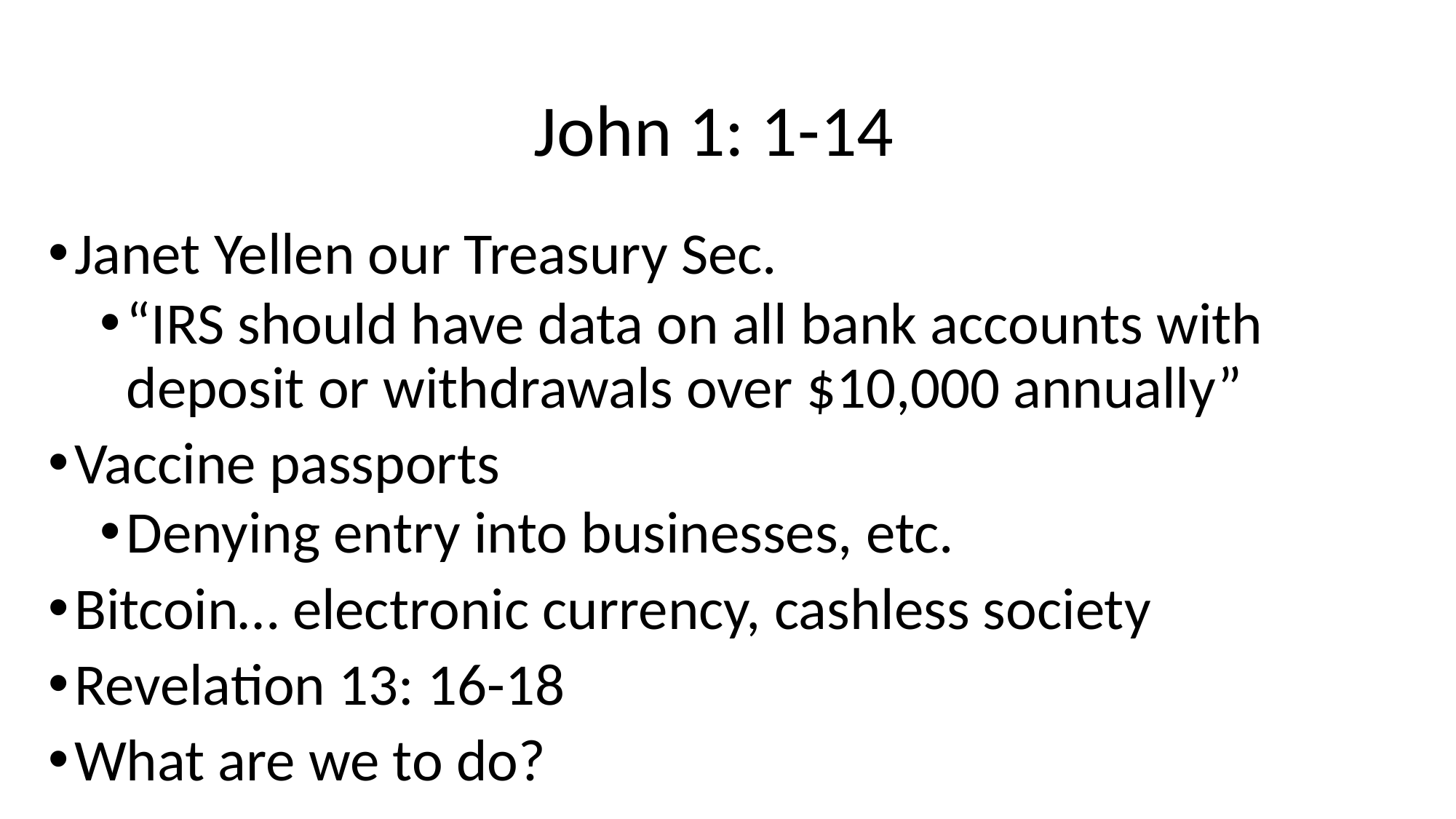

# John 1: 1-14
Janet Yellen our Treasury Sec.
“IRS should have data on all bank accounts with deposit or withdrawals over $10,000 annually”
Vaccine passports
Denying entry into businesses, etc.
Bitcoin… electronic currency, cashless society
Revelation 13: 16-18
What are we to do?